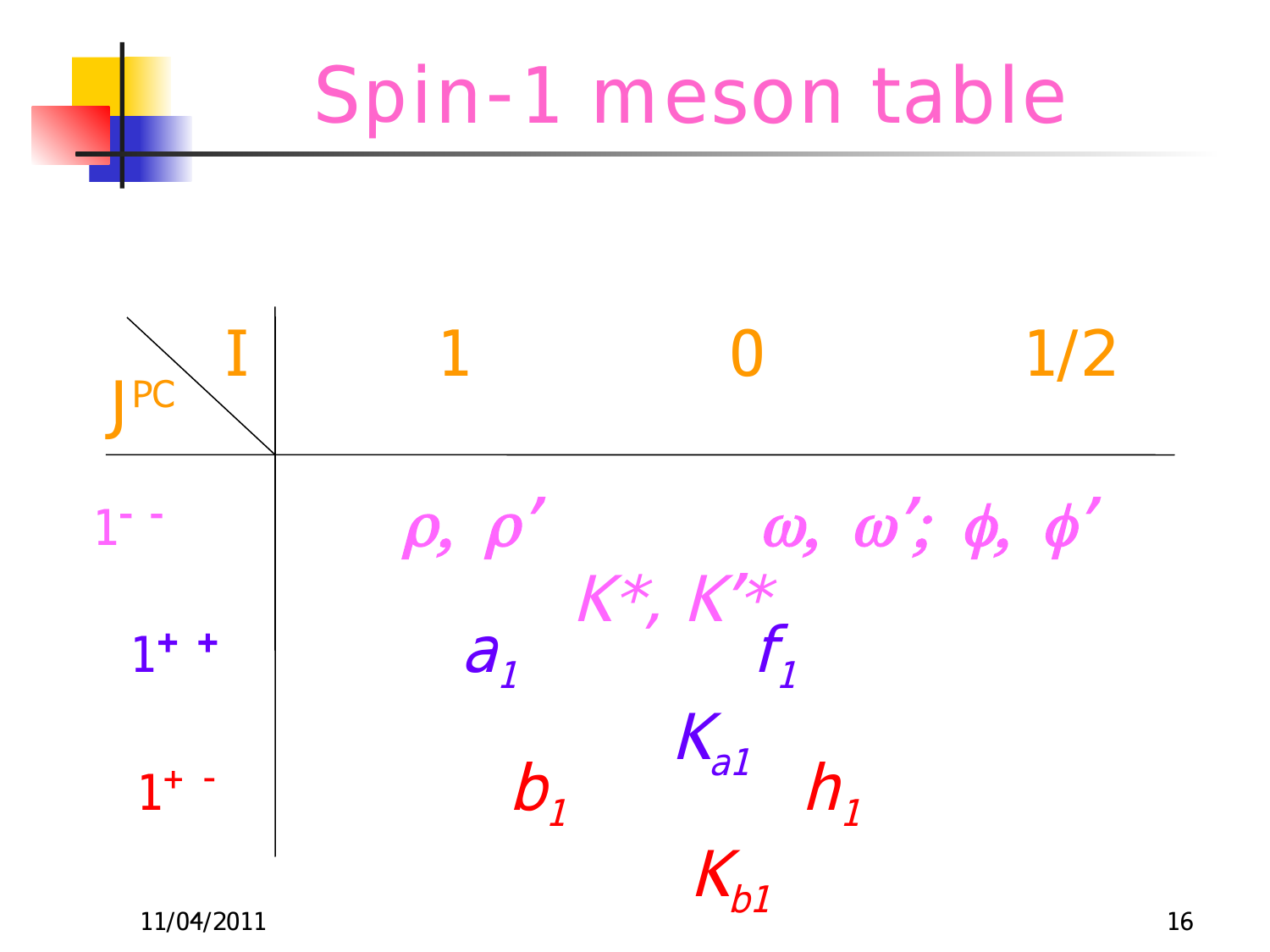

# Spin-1 meson table
I

1             0             1/2

JPC

1− −             ρ, ρ’       ω, ω’; φ, φ’      K*, K’*
1+ +             a1            f1                 Ka1
1+ −                b1            h1                Kb1
11/04/2011
16